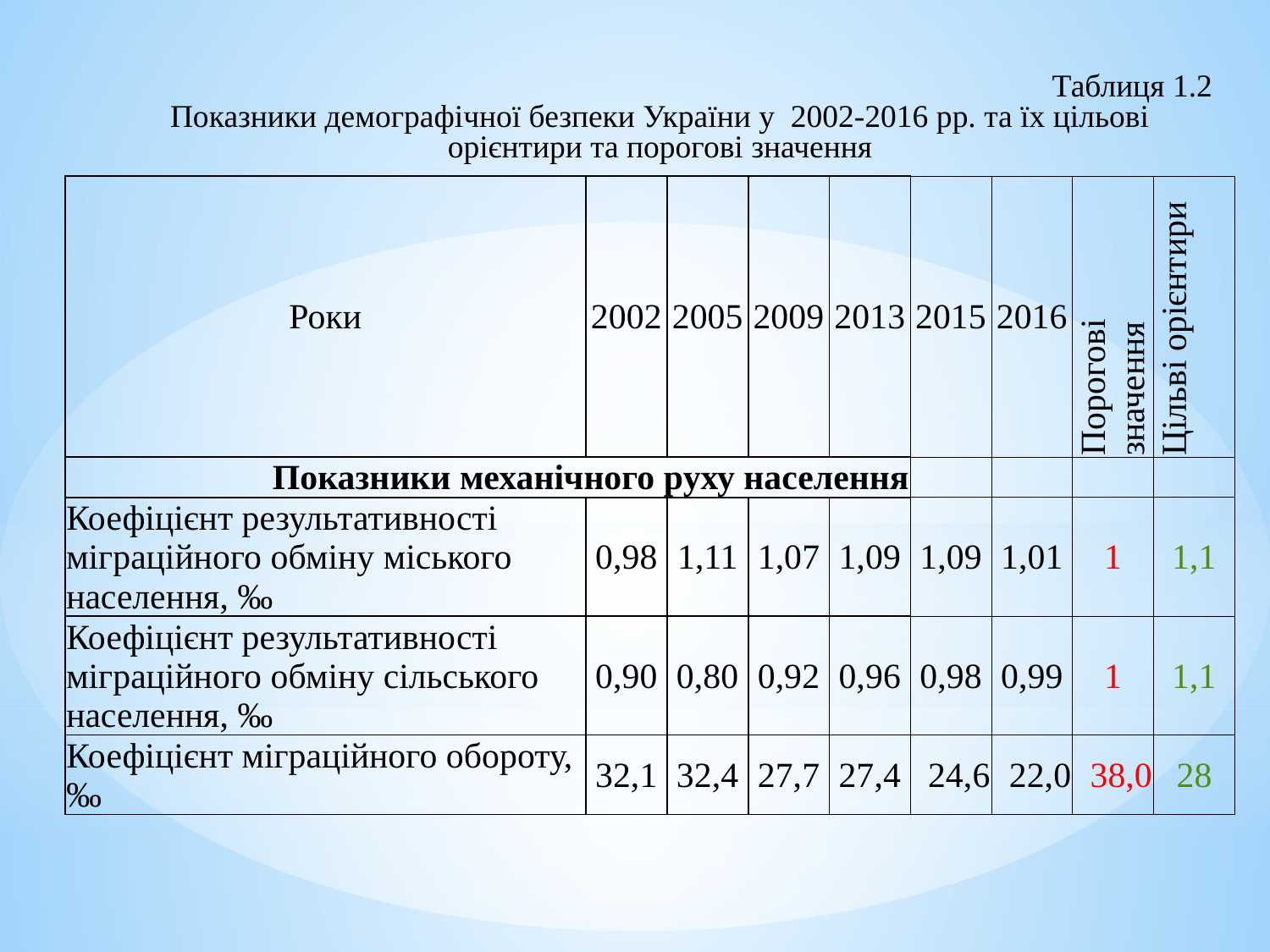

Таблиця 1.2
Показники демографічної безпеки України у  2002-2016 рр. та їх цільові орієнтири та порогові значення
| Роки | 2002 | 2005 | 2009 | 2013 | 2015 | 2016 | Порогові значення | Цільві орієнтири |
| --- | --- | --- | --- | --- | --- | --- | --- | --- |
| Показники механічного руху населення |  |  |  |  |  |  |  |  |
| Коефіцієнт результативності міграційного обміну міського населення, ‰ | 0,98 | 1,11 | 1,07 | 1,09 | 1,09 | 1,01 | 1 | 1,1 |
| Коефіцієнт результативності міграційного обміну сільського населення, ‰ | 0,90 | 0,80 | 0,92 | 0,96 | 0,98 | 0,99 | 1 | 1,1 |
| Коефіцієнт міграційного обороту, ‰ | 32,1 | 32,4 | 27,7 | 27,4 | 24,6 | 22,0 | 38,0 | 28 |